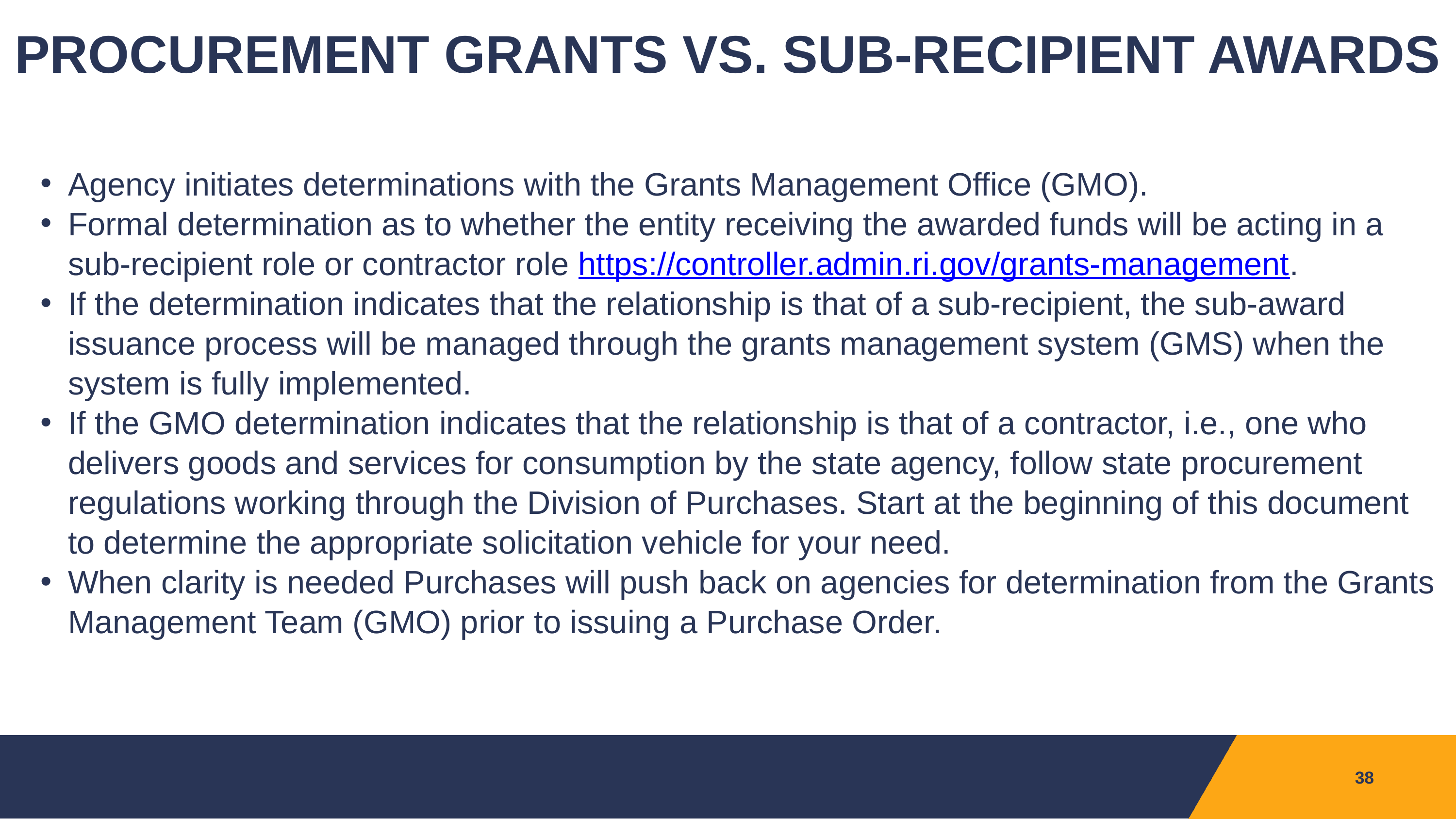

PROCUREMENT GRANTS VS. SUB-RECIPIENT AWARDS
Agency initiates determinations with the Grants Management Office (GMO).
Formal determination as to whether the entity receiving the awarded funds will be acting in a sub-recipient role or contractor role https://controller.admin.ri.gov/grants-management.
If the determination indicates that the relationship is that of a sub-recipient, the sub-award issuance process will be managed through the grants management system (GMS) when the system is fully implemented.
If the GMO determination indicates that the relationship is that of a contractor, i.e., one who delivers goods and services for consumption by the state agency, follow state procurement regulations working through the Division of Purchases. Start at the beginning of this document to determine the appropriate solicitation vehicle for your need.
When clarity is needed Purchases will push back on agencies for determination from the Grants Management Team (GMO) prior to issuing a Purchase Order.

38